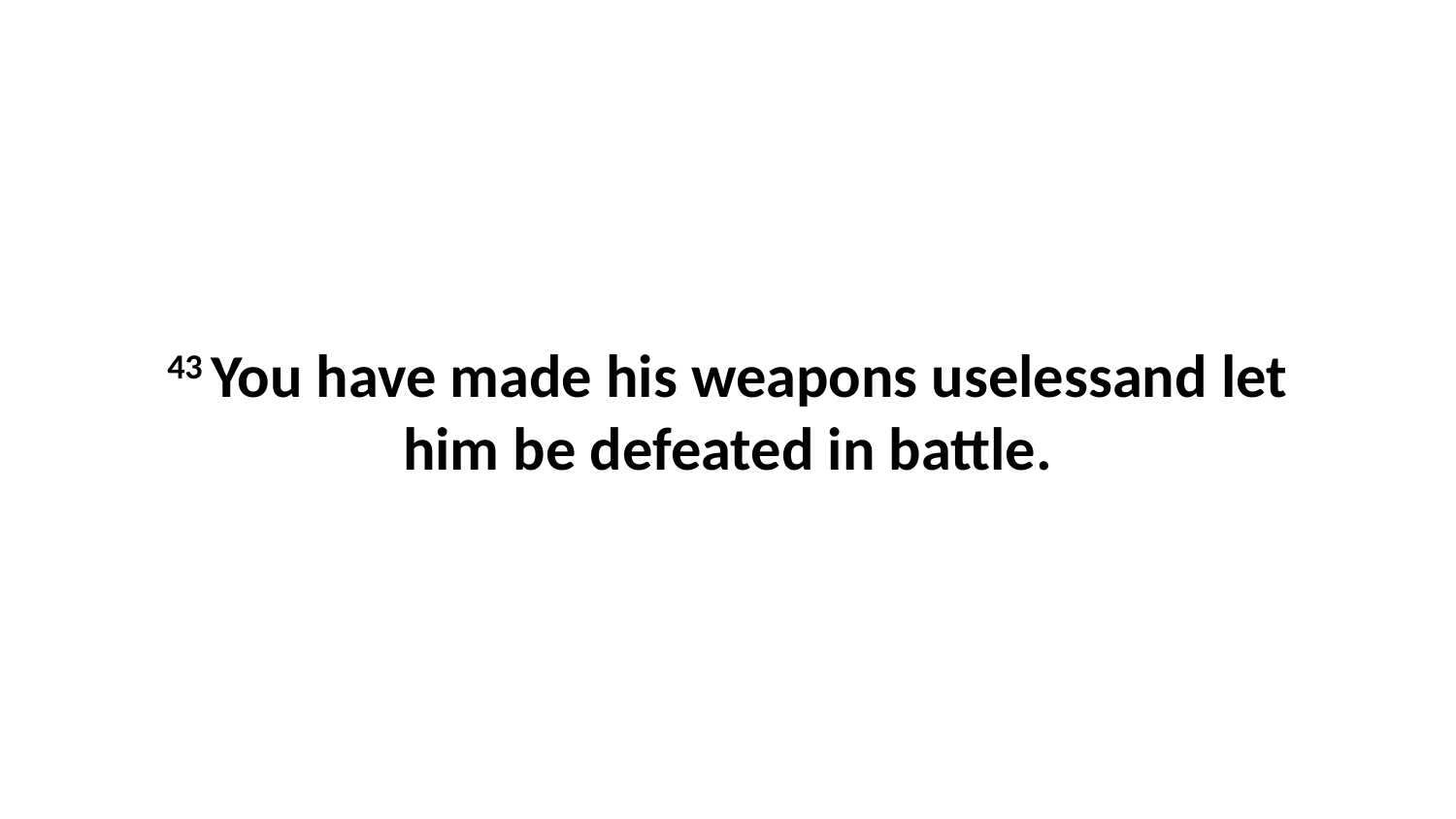

43 You have made his weapons uselessand let him be defeated in battle.